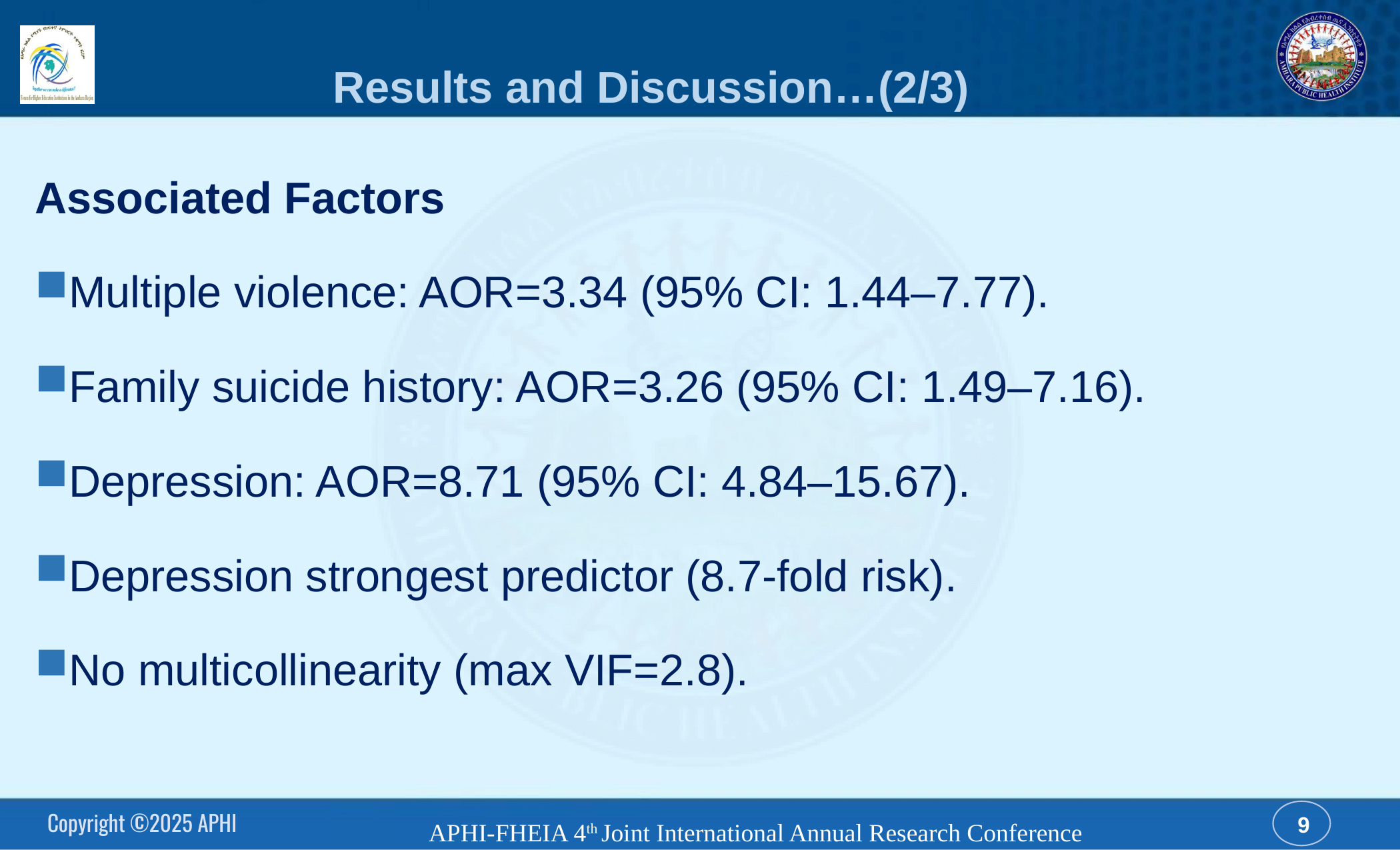

# Results and Discussion…(2/3)
Associated Factors
Multiple violence: AOR=3.34 (95% CI: 1.44–7.77).
Family suicide history: AOR=3.26 (95% CI: 1.49–7.16).
Depression: AOR=8.71 (95% CI: 4.84–15.67).
Depression strongest predictor (8.7-fold risk).
No multicollinearity (max VIF=2.8).
APHI-FHEIA 4th Joint International Annual Research Conference
9